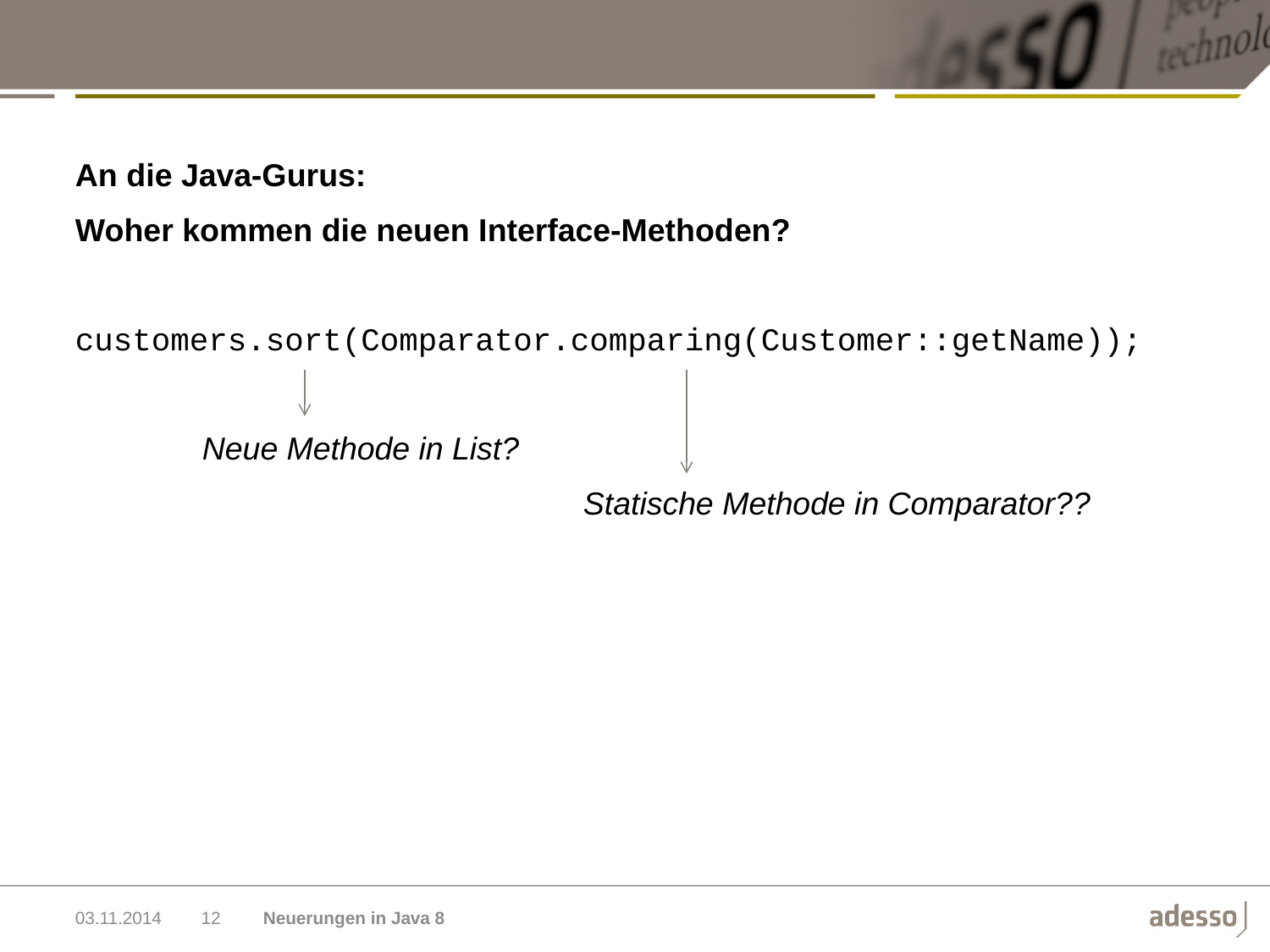

An die Java-Gurus:
Woher kommen die neuen Interface-Methoden?

customers.sort(Comparator.comparing(Customer::getName));

	Neue Methode in List?
			 	Statische Methode in Comparator??
03.11.2014
12
Neuerungen in Java 8